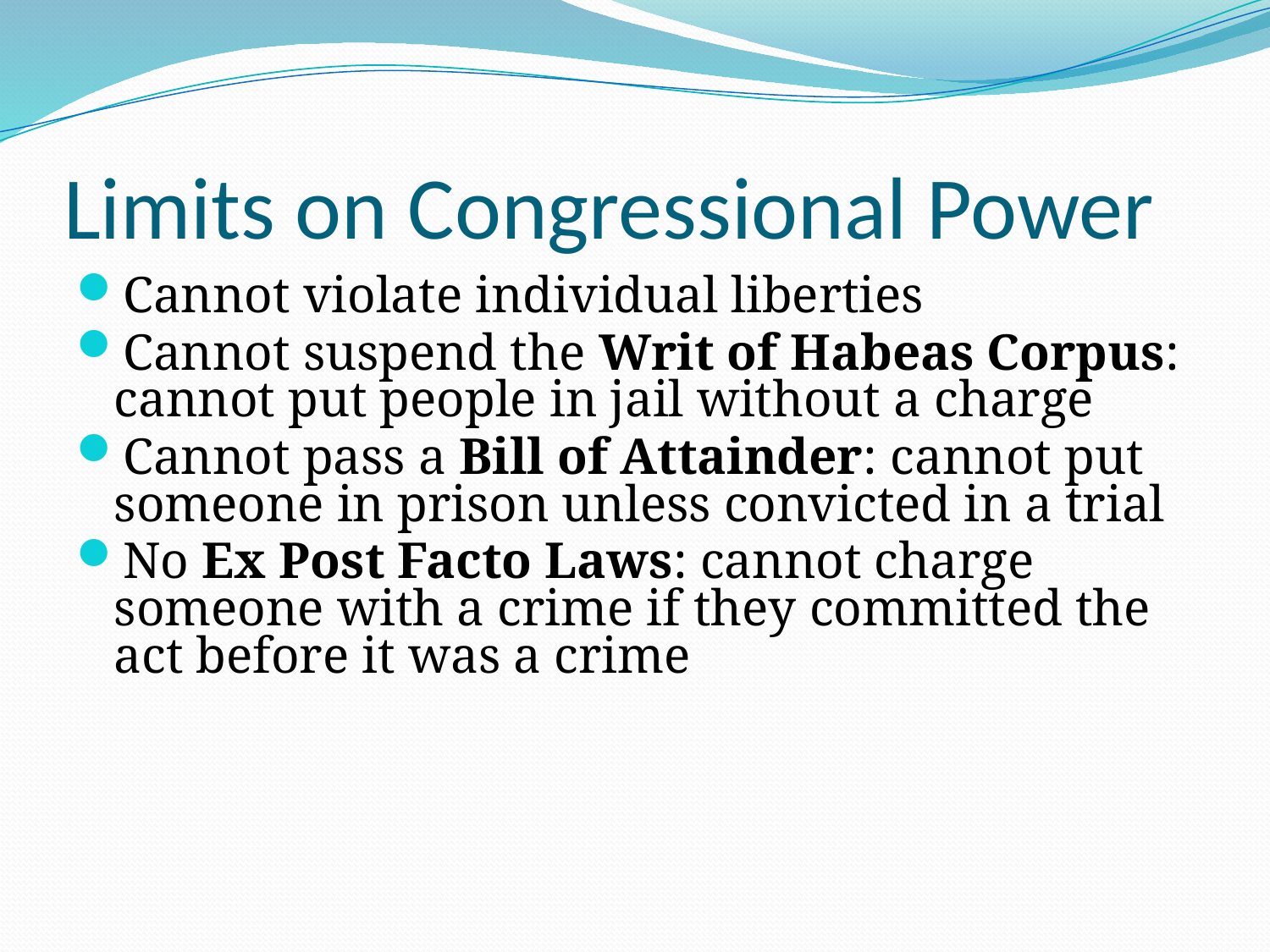

# Limits on Congressional Power
Cannot violate individual liberties
Cannot suspend the Writ of Habeas Corpus: cannot put people in jail without a charge
Cannot pass a Bill of Attainder: cannot put someone in prison unless convicted in a trial
No Ex Post Facto Laws: cannot charge someone with a crime if they committed the act before it was a crime